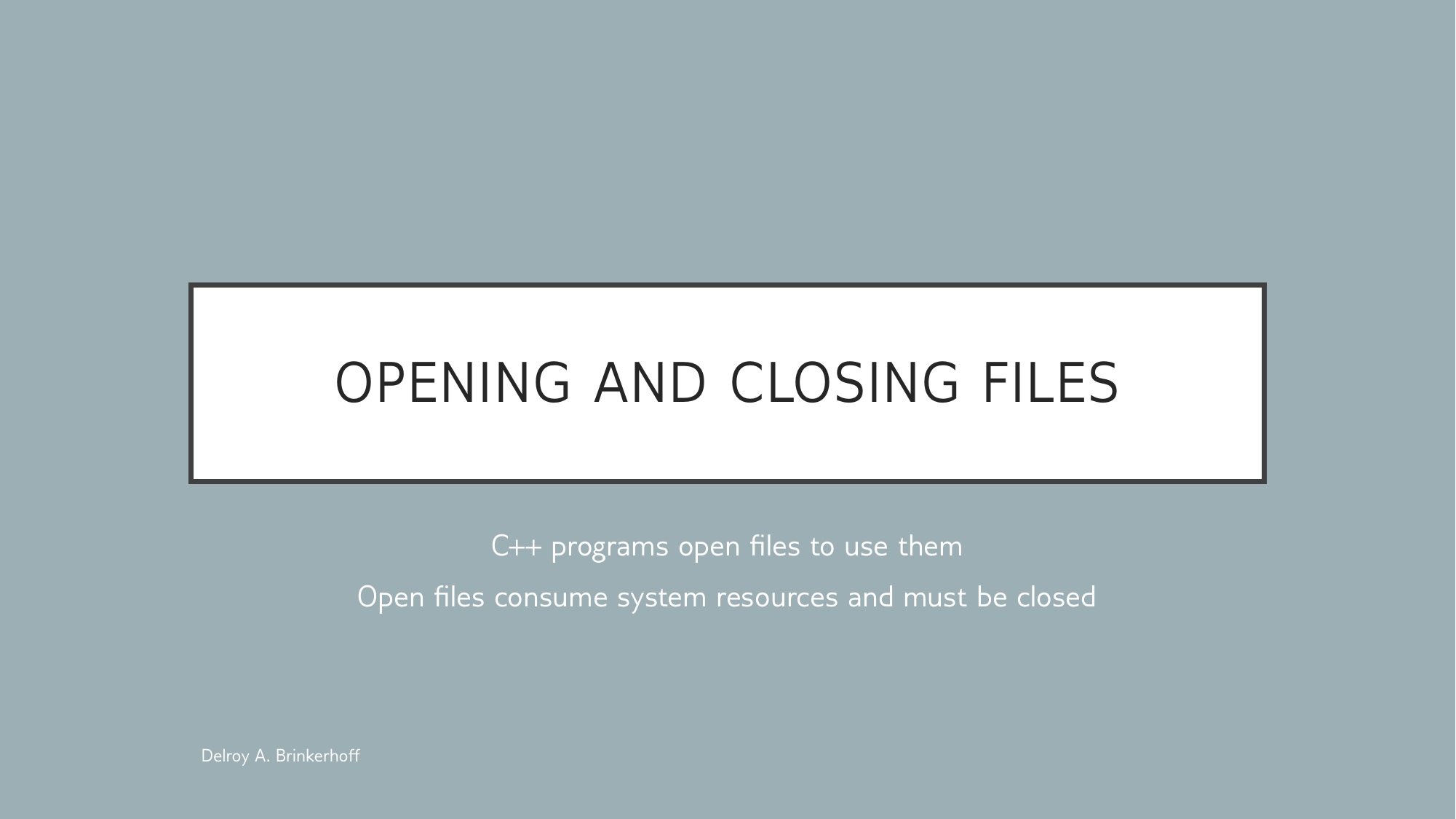

# Opening and Closing Files
C++ programs open files to use them
Open files consume system resources and must be closed
Delroy A. Brinkerhoff